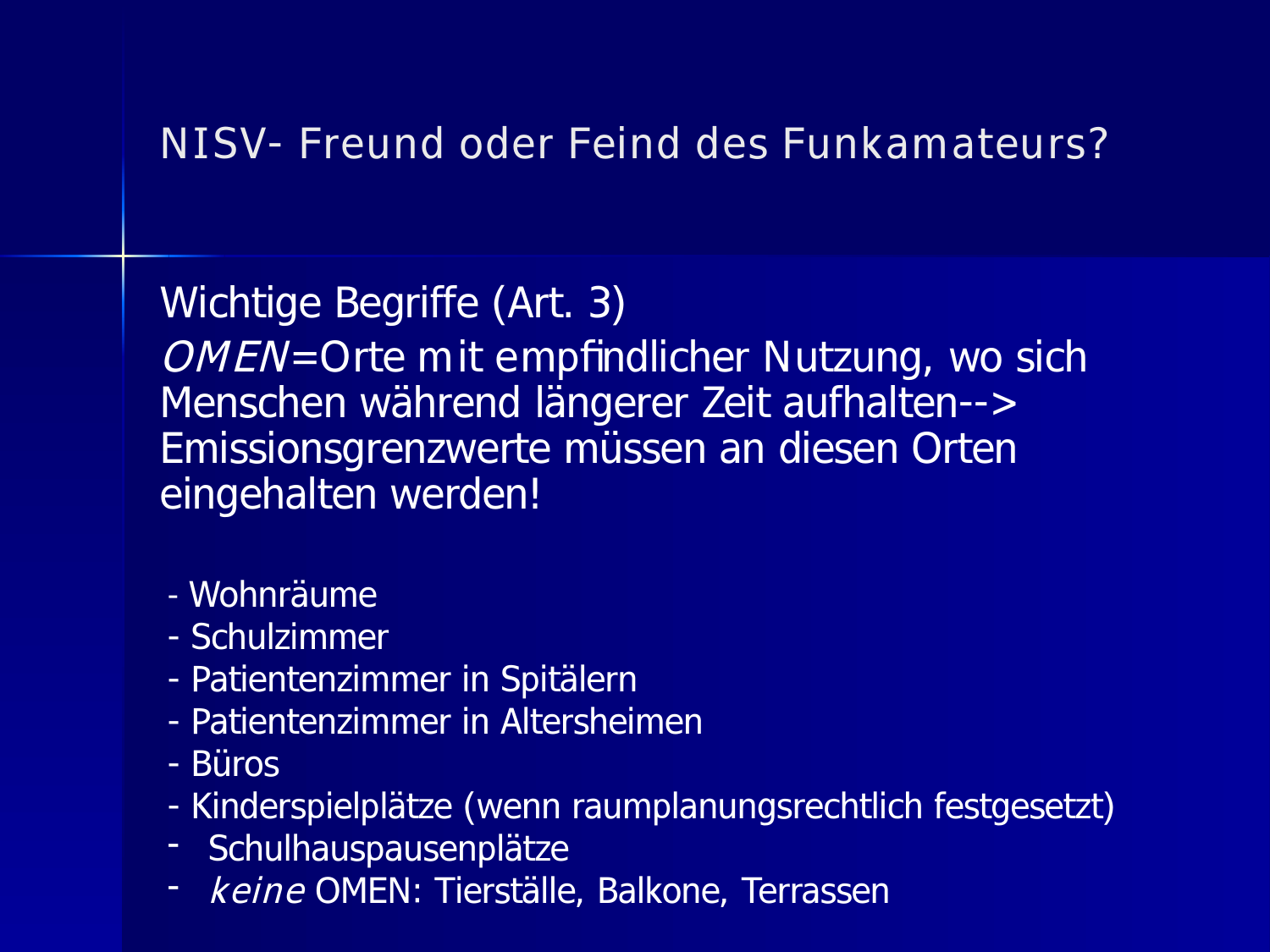

# NISV- Freund oder Feind des Funkamateurs?
Wichtige Begriffe (Art. 3)
OMEN=Orte mit empfindlicher Nutzung, wo sich Menschen während längerer Zeit aufhalten--> Emissionsgrenzwerte müssen an diesen Orten eingehalten werden!

- Wohnräume
- Schulzimmer
- Patientenzimmer in Spitälern
- Patientenzimmer in Altersheimen
- Büros
- Kinderspielplätze (wenn raumplanungsrechtlich festgesetzt)
 Schulhauspausenplätze
 keine OMEN: Tierställe, Balkone, Terrassen